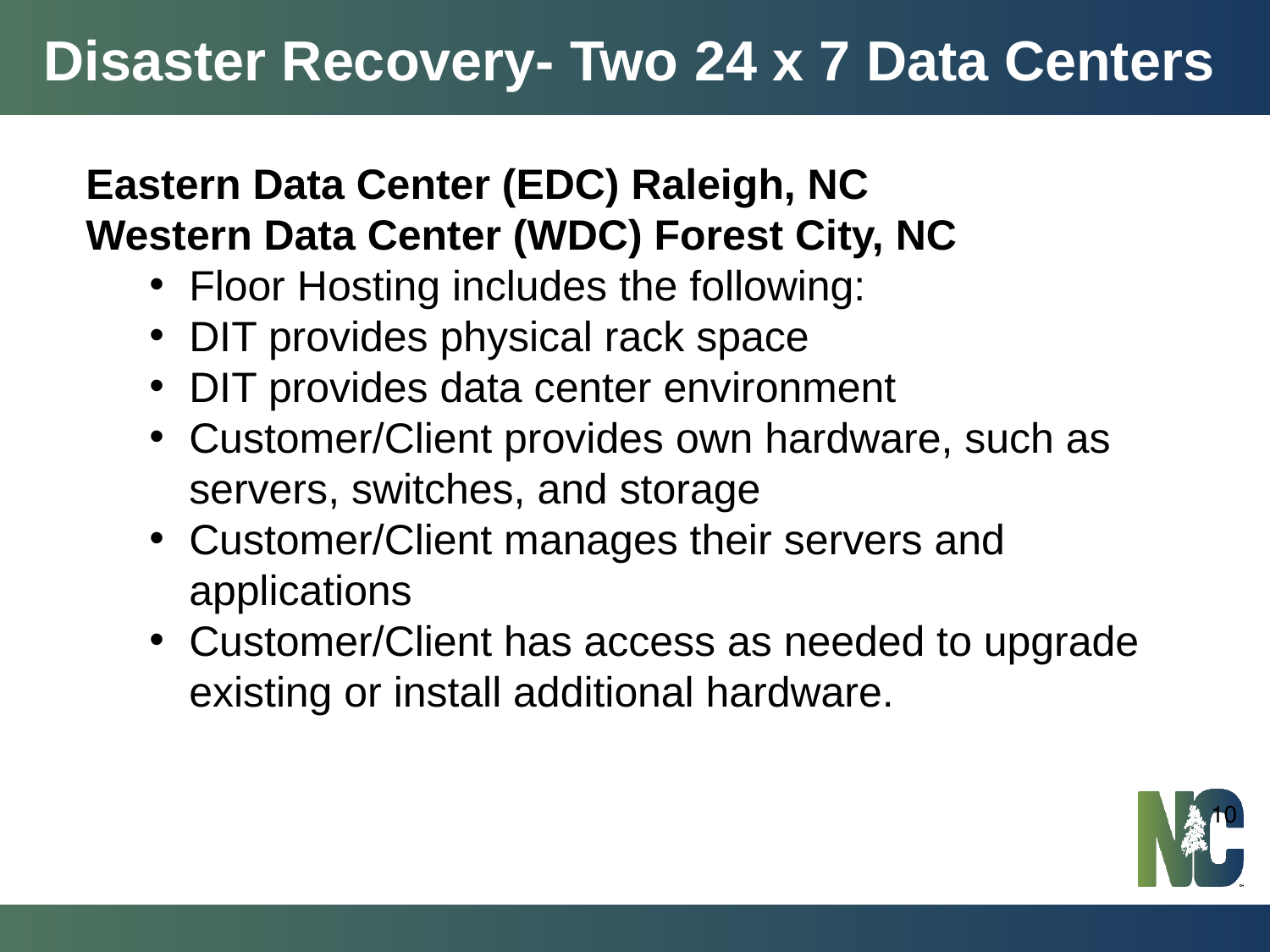

Eastern Data Center (EDC)        Raleigh,
Western Data Center (WDC)    Forest City, NC

Floor Hosting includes the following:
DIT provides physical rack space
DIT provides data center environment
Customer/Client provides own hardware, such as servers, switches, and storage
Customer/Client manages their servers and applications
Customer/Client has access as needed to upgrade existing or install additional hardware.
Disaster Recovery- Two 24 x 7 Data Centers
Operate and Serve - Services
Eastern Data Center (EDC) Raleigh, NC
Western Data Center (WDC) Forest City, NC
Floor Hosting includes the following:
DIT provides physical rack space
DIT provides data center environment
Customer/Client provides own hardware, such as servers, switches, and storage
Customer/Client manages their servers and applications
Customer/Client has access as needed to upgrade existing or install additional hardware.

10